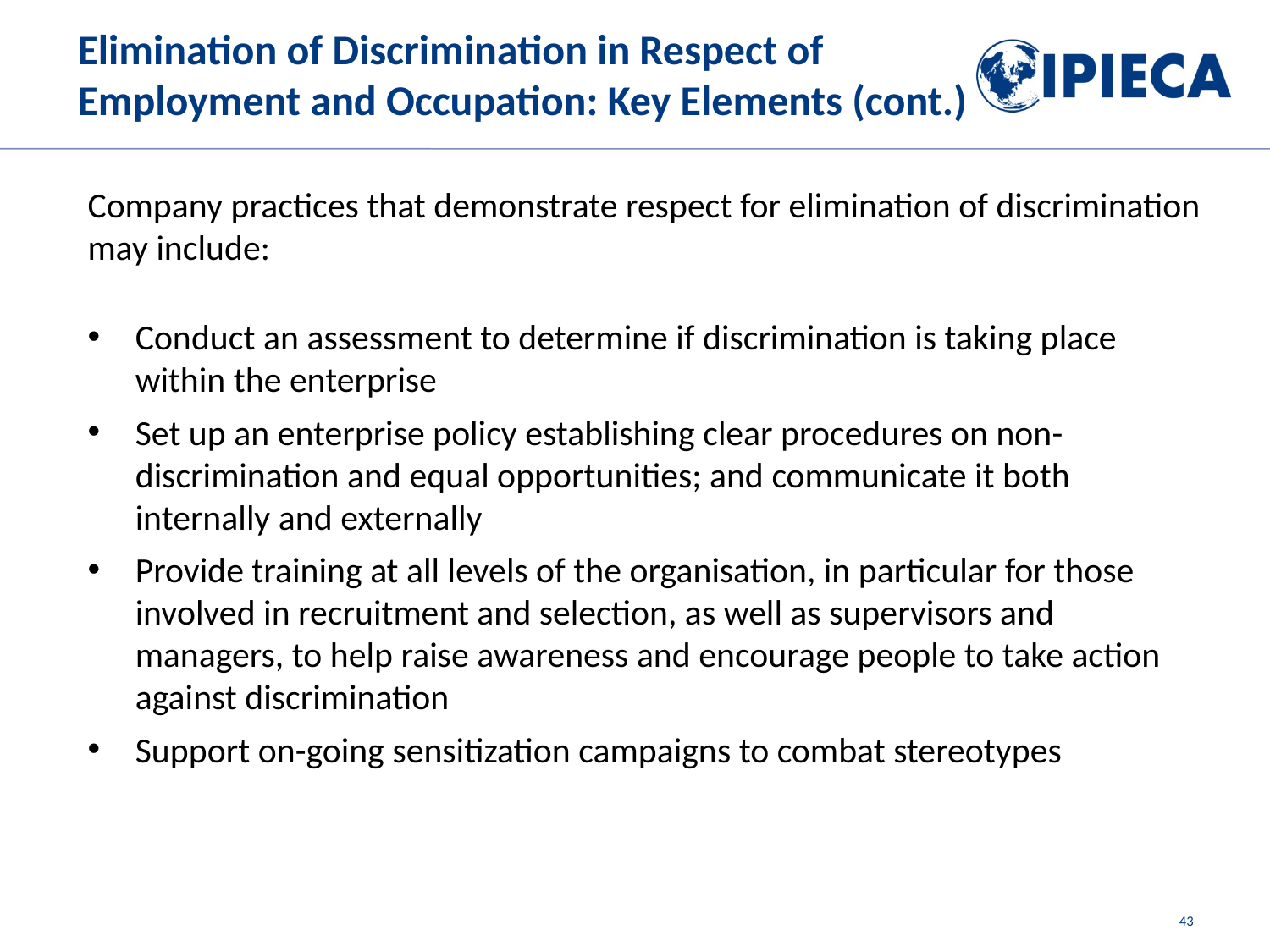

# Elimination of Discrimination in Respect of Employment and Occupation: Key Elements (cont.)
Company practices that demonstrate respect for elimination of discrimination may include:

Conduct an assessment to determine if discrimination is taking place within the enterprise
Set up an enterprise policy establishing clear procedures on non-discrimination and equal opportunities; and communicate it both internally and externally
Provide training at all levels of the organisation, in particular for those involved in recruitment and selection, as well as supervisors and managers, to help raise awareness and encourage people to take action against discrimination
Support on-going sensitization campaigns to combat stereotypes
43